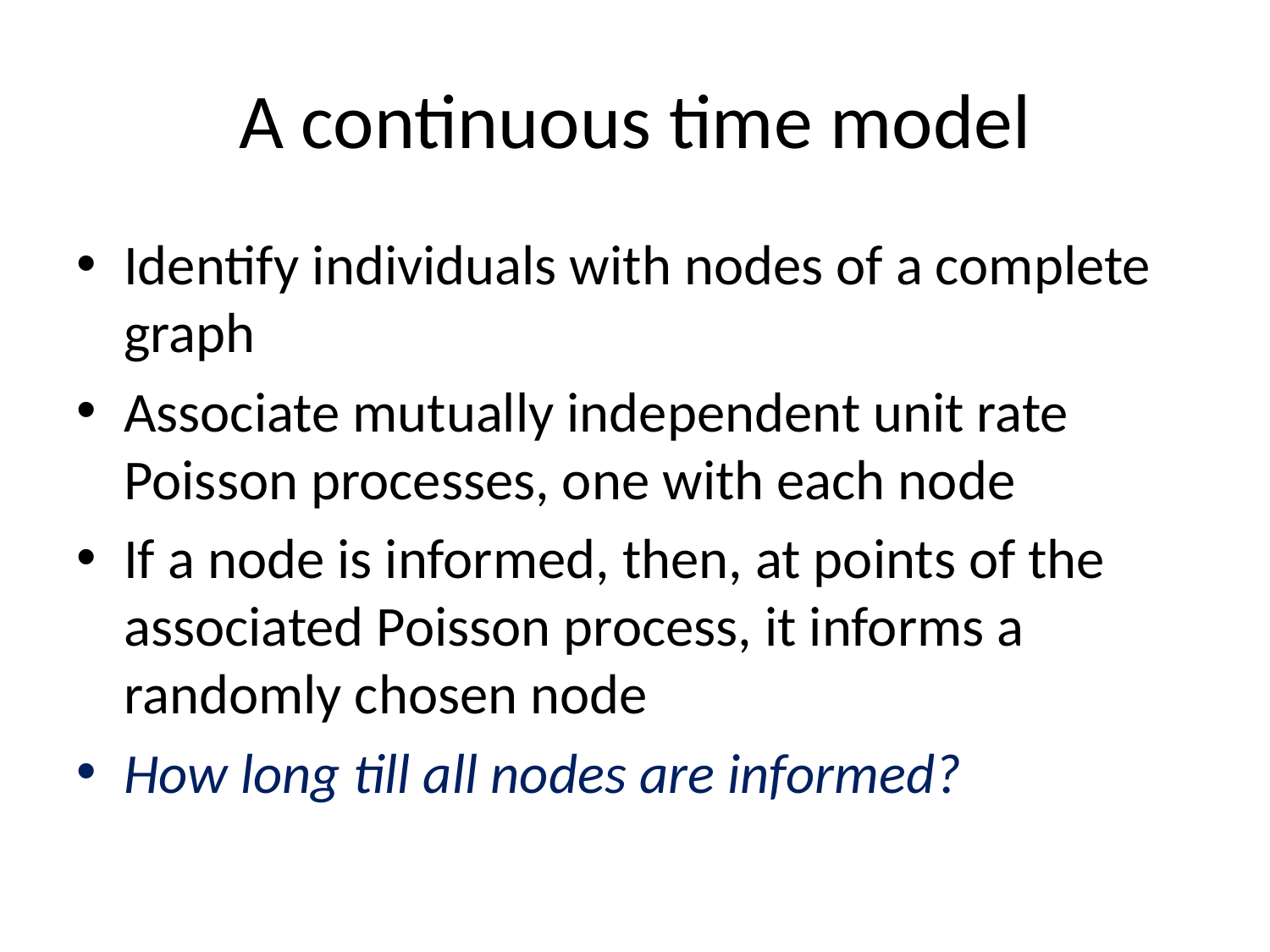

# A continuous time model
Identify individuals with nodes of a complete graph
Associate mutually independent unit rate Poisson processes, one with each node
If a node is informed, then, at points of the associated Poisson process, it informs a randomly chosen node
How long till all nodes are informed?